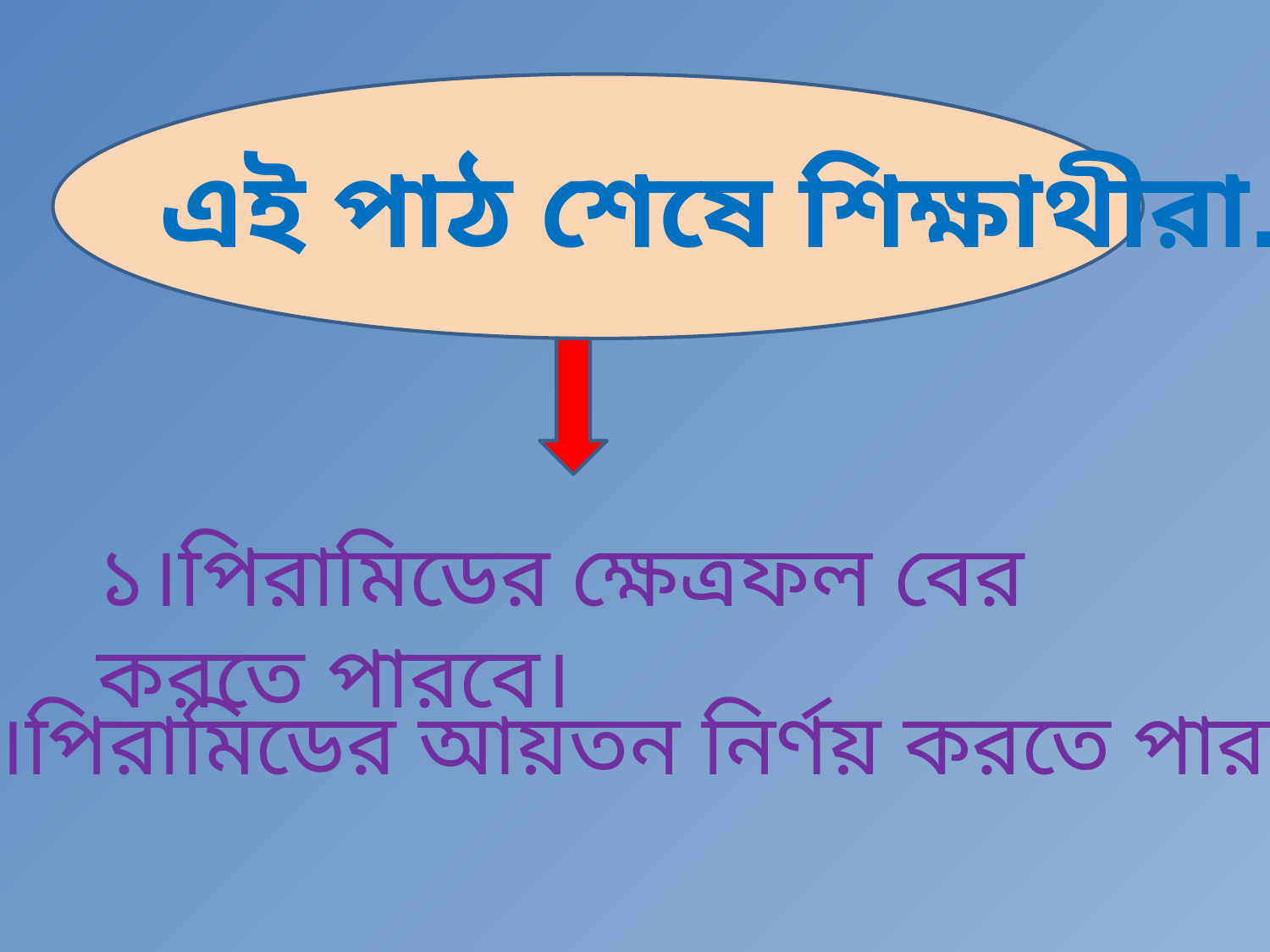

এই পাঠ শেষে শিক্ষাথীরা...
১।পিরামিডের ক্ষেত্রফল বের করতে পারবে।
২।পিরামিডের আয়তন নির্ণয় করতে পারবে।